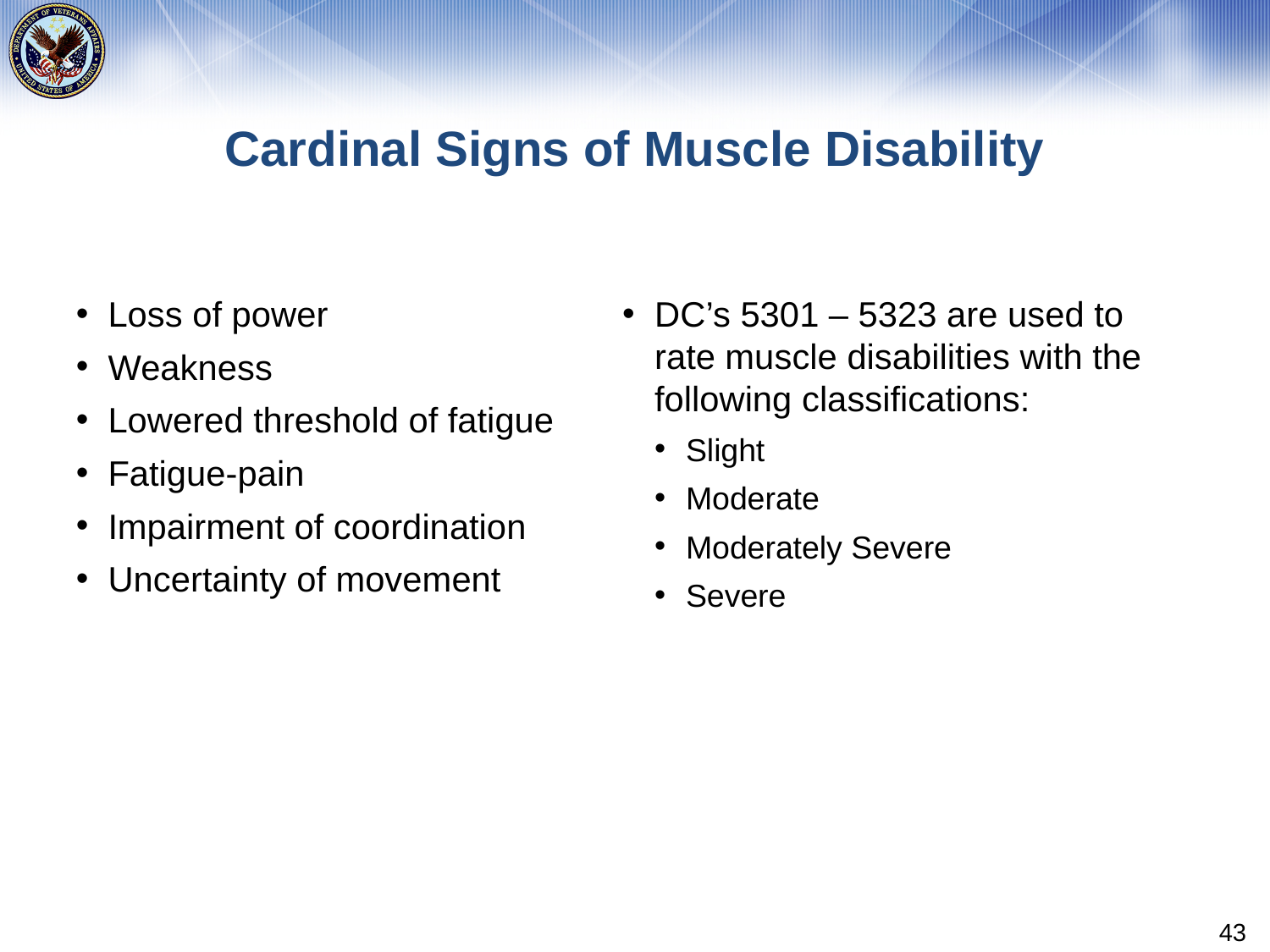

# Cardinal Signs of Muscle Disability
Loss of power
Weakness
Lowered threshold of fatigue
Fatigue-pain
Impairment of coordination
Uncertainty of movement
DC’s 5301 – 5323 are used to rate muscle disabilities with the following classifications:
Slight
Moderate
Moderately Severe
Severe
43